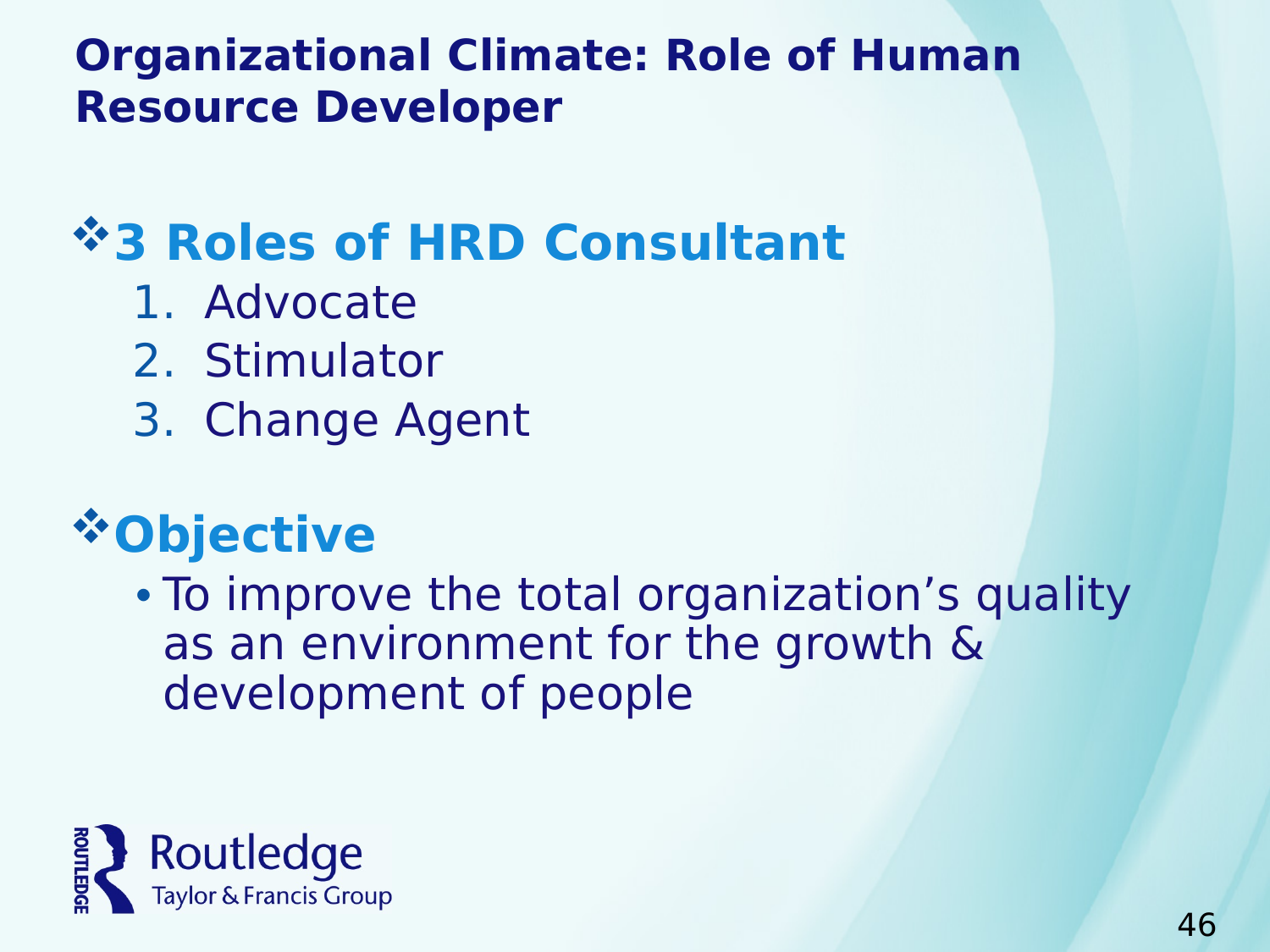

# Organizational Climate: Role of Human Resource Developer
3 Roles of HRD Consultant
Advocate
Stimulator
Change Agent

Objective
To improve the total organization’s quality as an environment for the growth & development of people
46